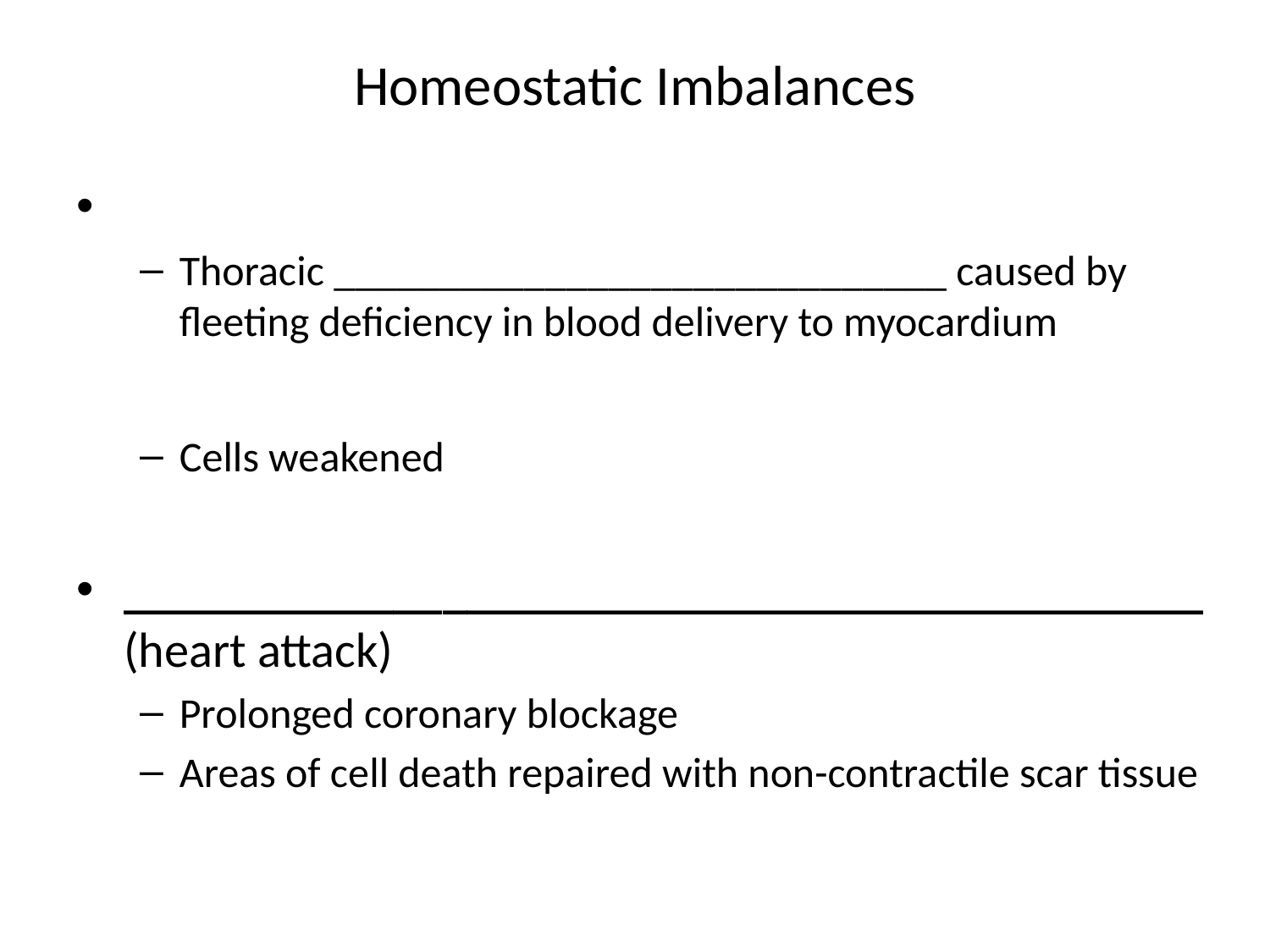

# Homeostatic Imbalances

Thoracic _____________________________ caused by fleeting deficiency in blood delivery to myocardium

Cells weakened

____________________________________________ (heart attack)
Prolonged coronary blockage
Areas of cell death repaired with non-contractile scar tissue